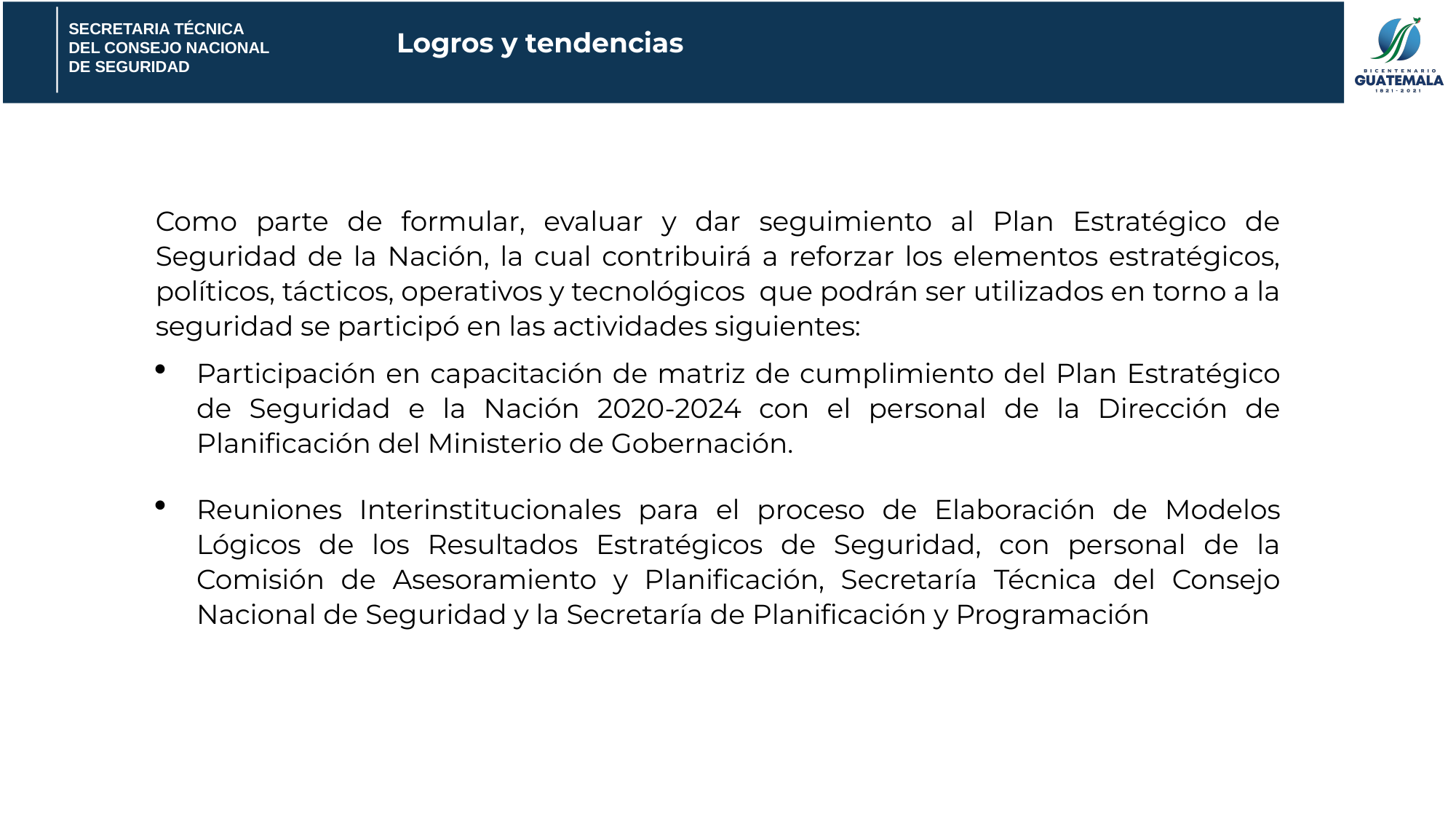

Logros y tendencias
Como parte de formular, evaluar y dar seguimiento al Plan Estratégico de Seguridad de la Nación, la cual contribuirá a reforzar los elementos estratégicos, políticos, tácticos, operativos y tecnológicos  que podrán ser utilizados en torno a la seguridad se participó en las actividades siguientes:
Participación en capacitación de matriz de cumplimiento del Plan Estratégico de Seguridad e la Nación 2020-2024 con el personal de la Dirección de Planificación del Ministerio de Gobernación.

Reuniones Interinstitucionales para el proceso de Elaboración de Modelos Lógicos de los Resultados Estratégicos de Seguridad, con personal de la Comisión de Asesoramiento y Planificación, Secretaría Técnica del Consejo Nacional de Seguridad y la Secretaría de Planificación y Programación